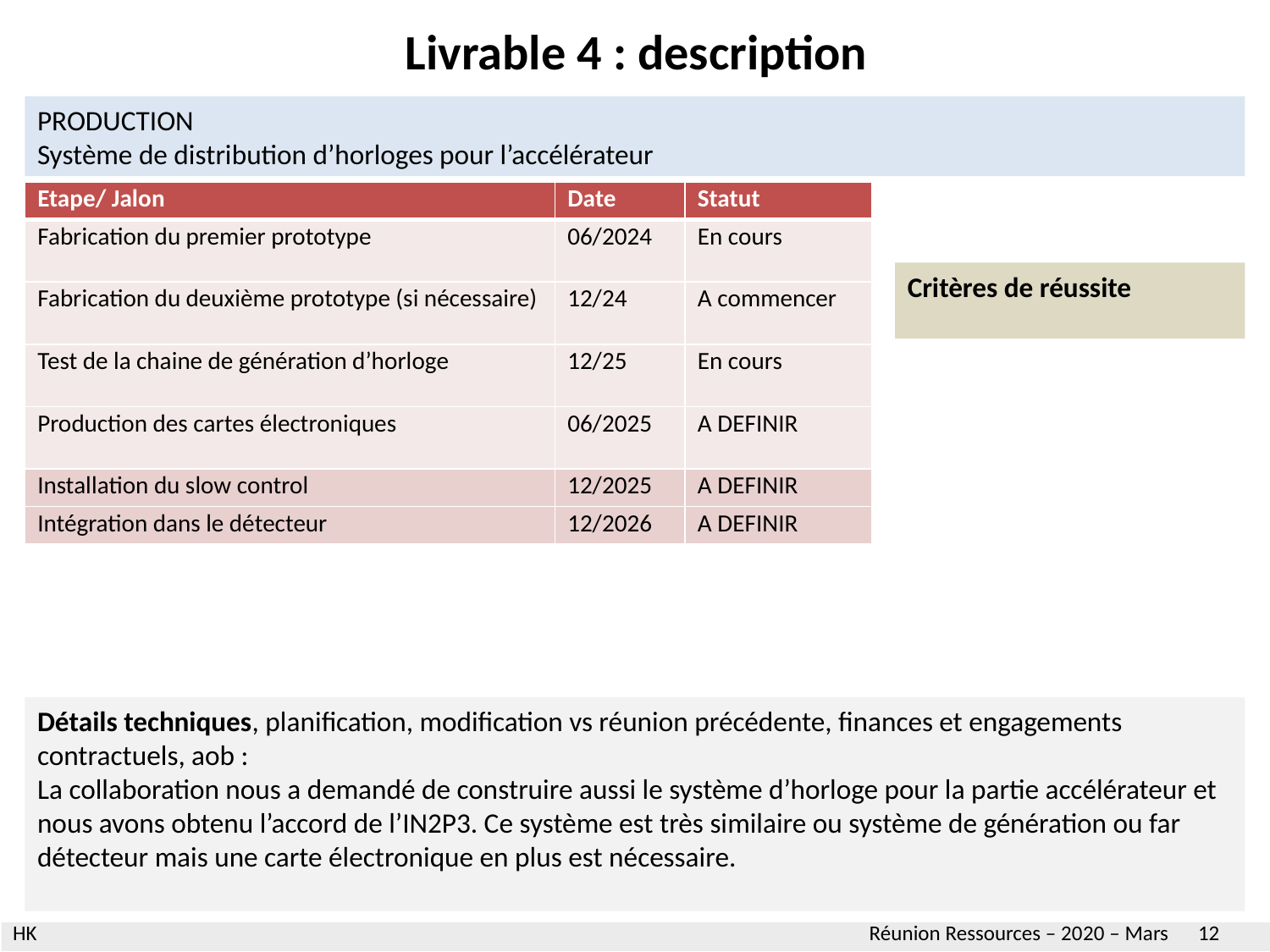

Livrable 4 : description
PRODUCTION
Système de distribution d’horloges pour l’accélérateur
| Etape/ Jalon | Date | Statut |
| --- | --- | --- |
| Fabrication du premier prototype | 06/2024 | En cours |
| Fabrication du deuxième prototype (si nécessaire) | 12/24 | A commencer |
| Test de la chaine de génération d’horloge | 12/25 | En cours |
| Production des cartes électroniques | 06/2025 | A DEFINIR |
| Installation du slow control | 12/2025 | A DEFINIR |
| Intégration dans le détecteur | 12/2026 | A DEFINIR |
Critères de réussite

Détails techniques, planification, modification vs réunion précédente, finances et engagements contractuels, aob :
La collaboration nous a demandé de construire aussi le système d’horloge pour la partie accélérateur et nous avons obtenu l’accord de l’IN2P3. Ce système est très similaire ou système de génération ou far détecteur mais une carte électronique en plus est nécessaire.